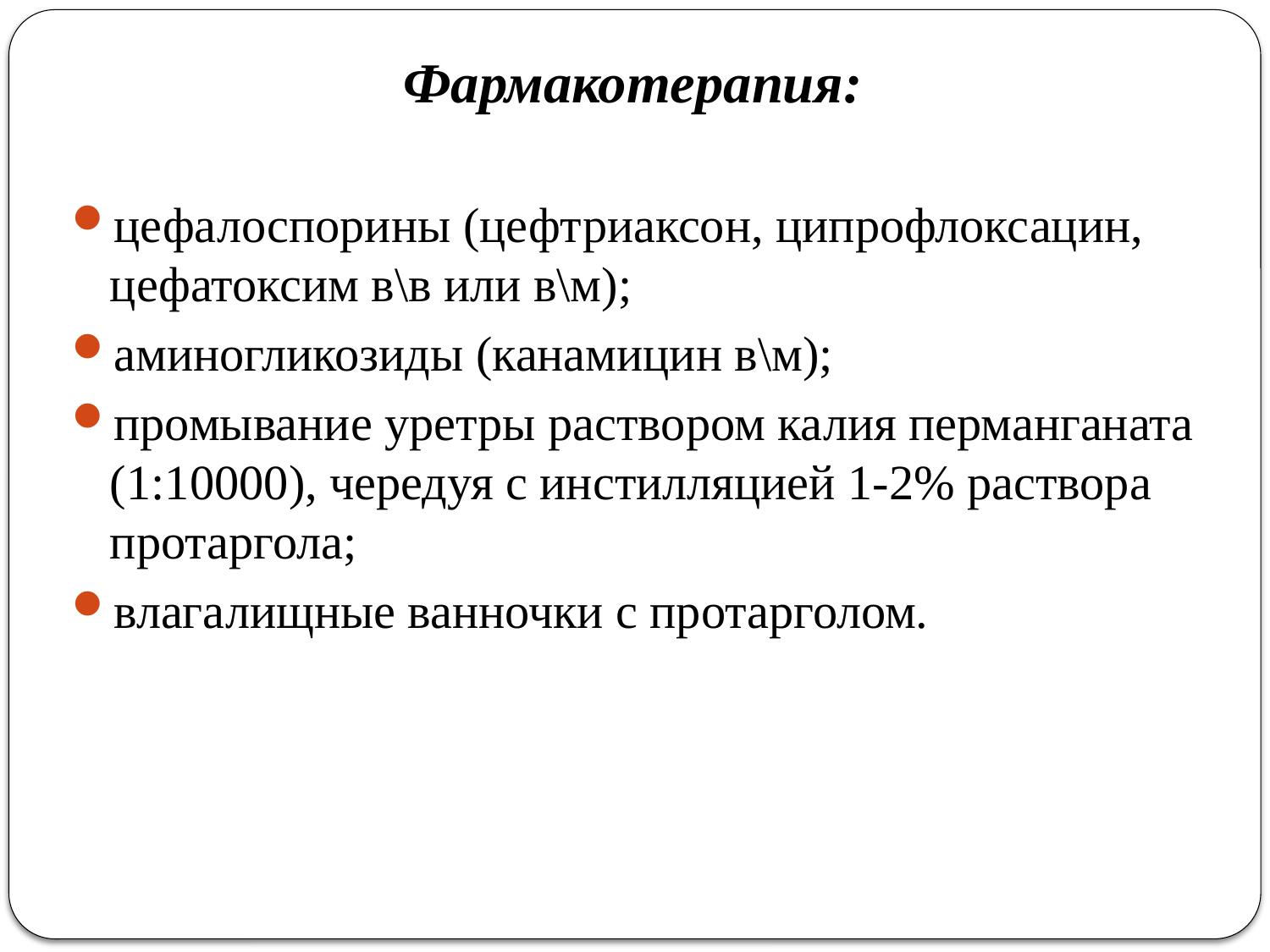

Фармакотерапия:

цефалоспорины (цефтриаксон, ципрофлоксацин, цефатоксим в\в или в\м);
аминогликозиды (канамицин в\м);
промывание уретры раствором калия перманганата (1:10000), чередуя с инстилляцией 1-2% раствора протаргола;
влагалищные ванночки с протарголом.